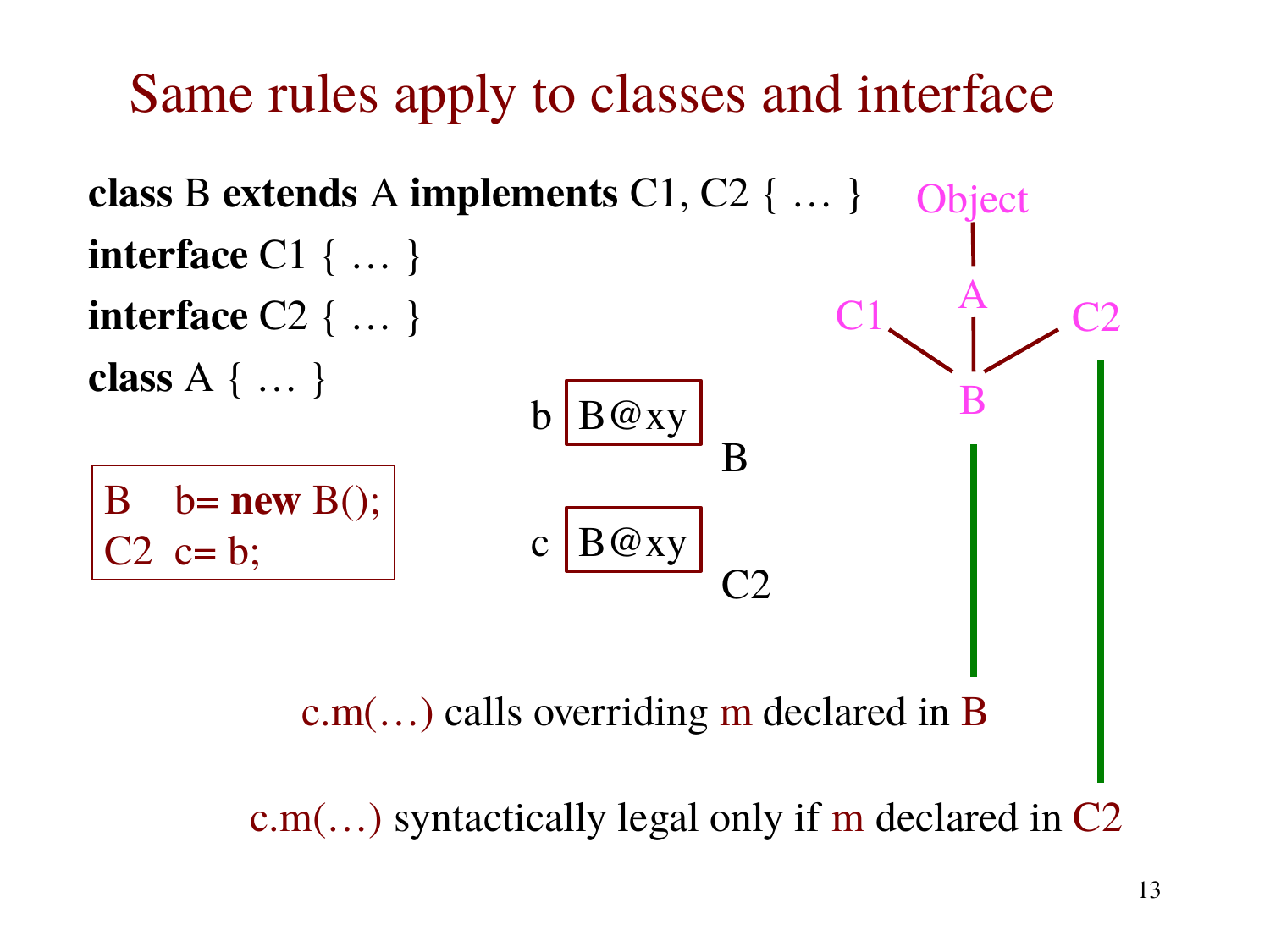

# Same rules apply to classes and interface
class B extends A implements C1, C2 { … }
interface C1 { … }
interface C2 { … }
class A { … }
Object
A
B
C1
C2
c.m(…) syntactically legal only if m declared in C2
b
B@xy
B
c.m(…) calls overriding m declared in B
B    b= new B();
C2  c= b;
c
B@xy
C2
13